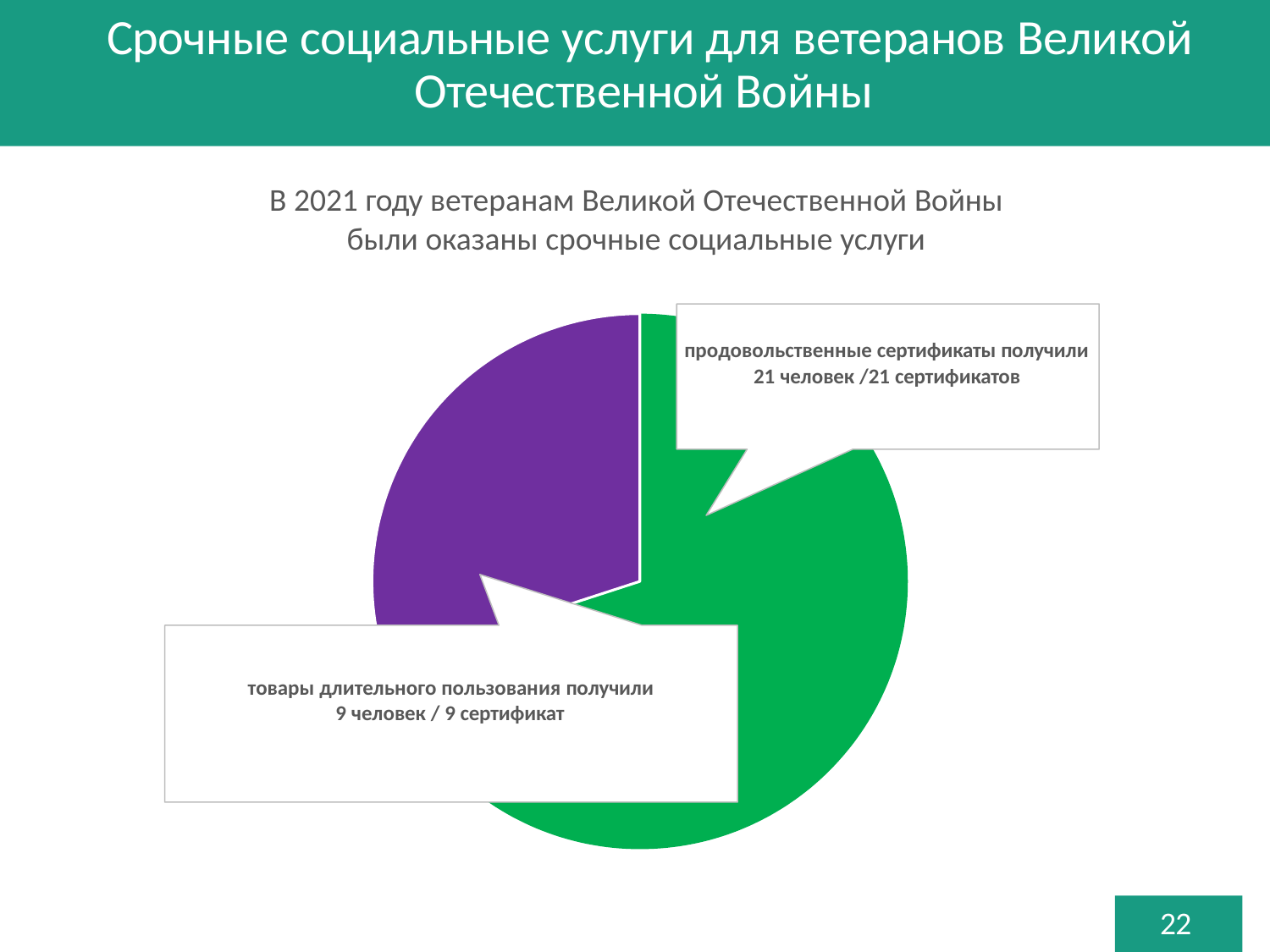

# Срочные социальные услуги для ветеранов Великой Отечественной Войны
В 2021 году ветеранам Великой Отечественной Войны
были оказаны срочные социальные услуги

продовольственные сертификаты получили 21 человек /21 сертификатов

товары длительного пользования получили 9 человек / 9 сертификат

22